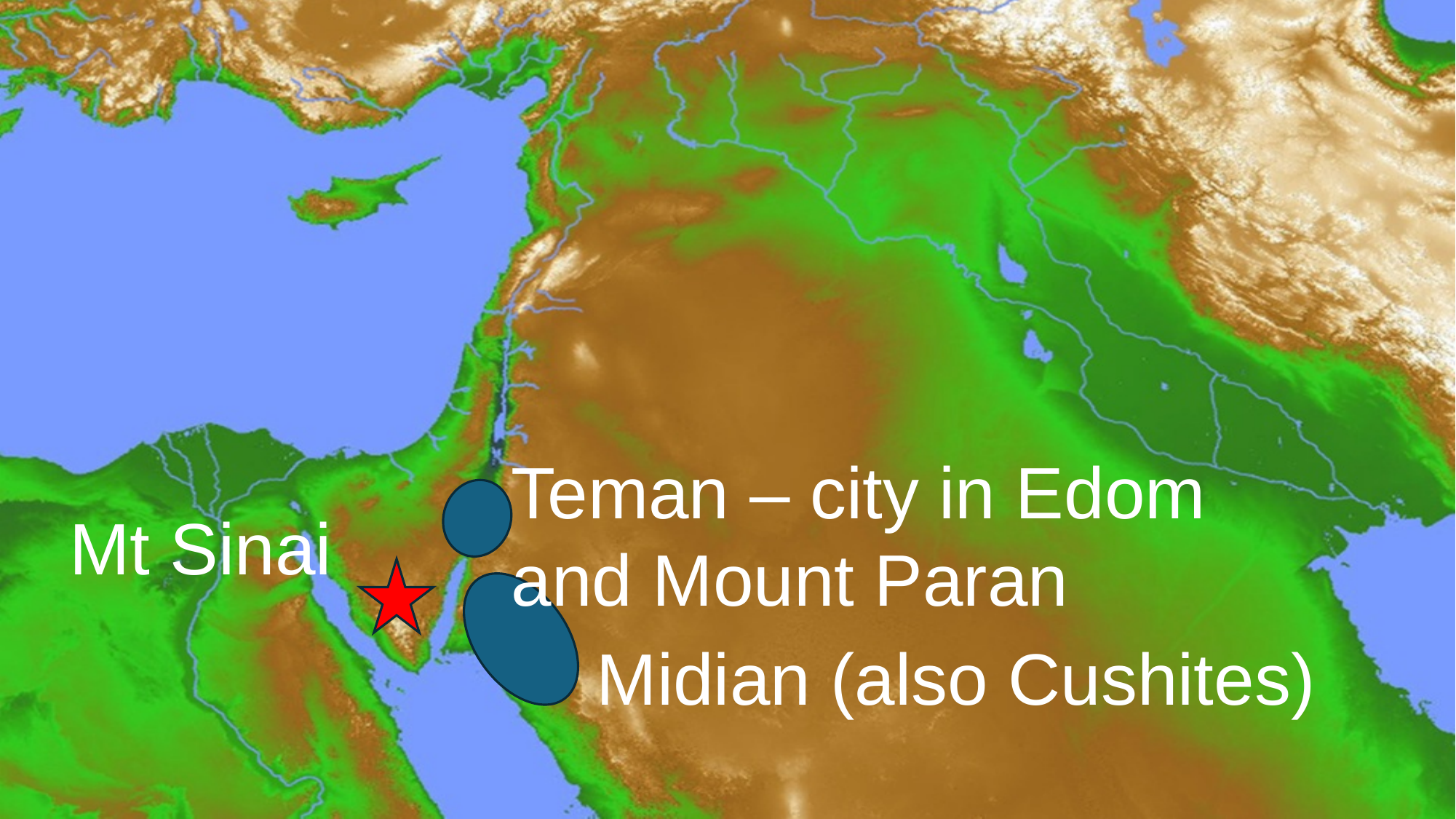

Teman – city in Edom
and Mount Paran

Mt Sinai

Midian (also Cushites)